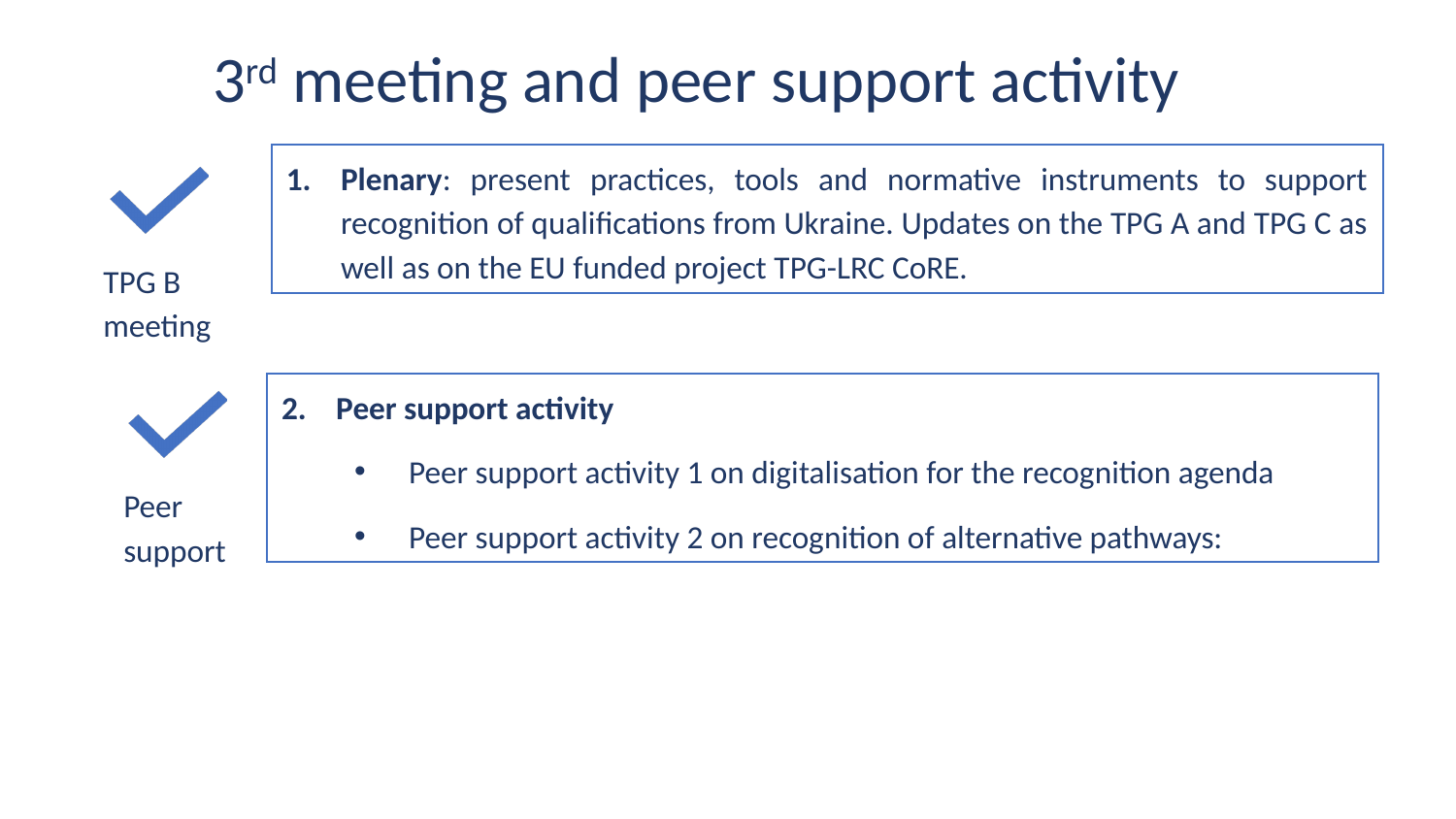

3rd meeting and peer support activity
Plenary: present practices, tools and normative instruments to support recognition of qualifications from Ukraine. Updates on the TPG A and TPG C as well as on the EU funded project TPG-LRC CoRE.

TPG B meeting
Peer support activity
Peer support activity 1 on digitalisation for the recognition agenda
Peer support activity 2 on recognition of alternative pathways:

Peer support